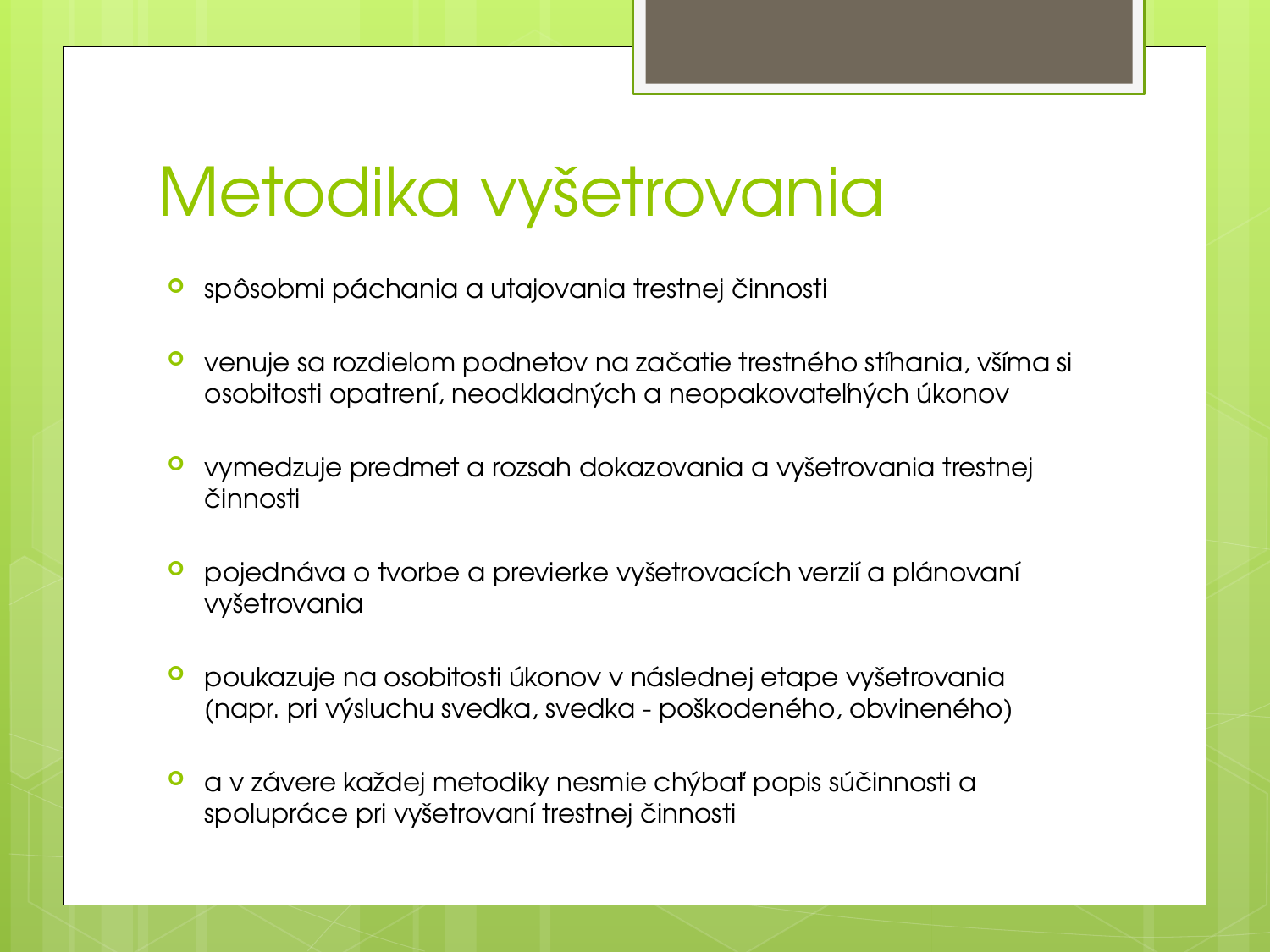

# Metodika vyšetrovania
spôsobmi páchania a utajovania trestnej činnosti

venuje sa rozdielom podnetov na začatie trestného stíhania, všíma si osobitosti opatrení, neodkladných a neopakovateľných úkonov

vymedzuje predmet a rozsah dokazovania a vyšetrovania trestnej činnosti

pojednáva o tvorbe a previerke vyšetrovacích verzií a plánovaní vyšetrovania

poukazuje na osobitosti úkonov v následnej etape vyšetrovania (napr. pri výsluchu svedka, svedka - poškodeného, obvineného)

a v závere každej metodiky nesmie chýbať popis súčinnosti a spolupráce pri vyšetrovaní trestnej činnosti